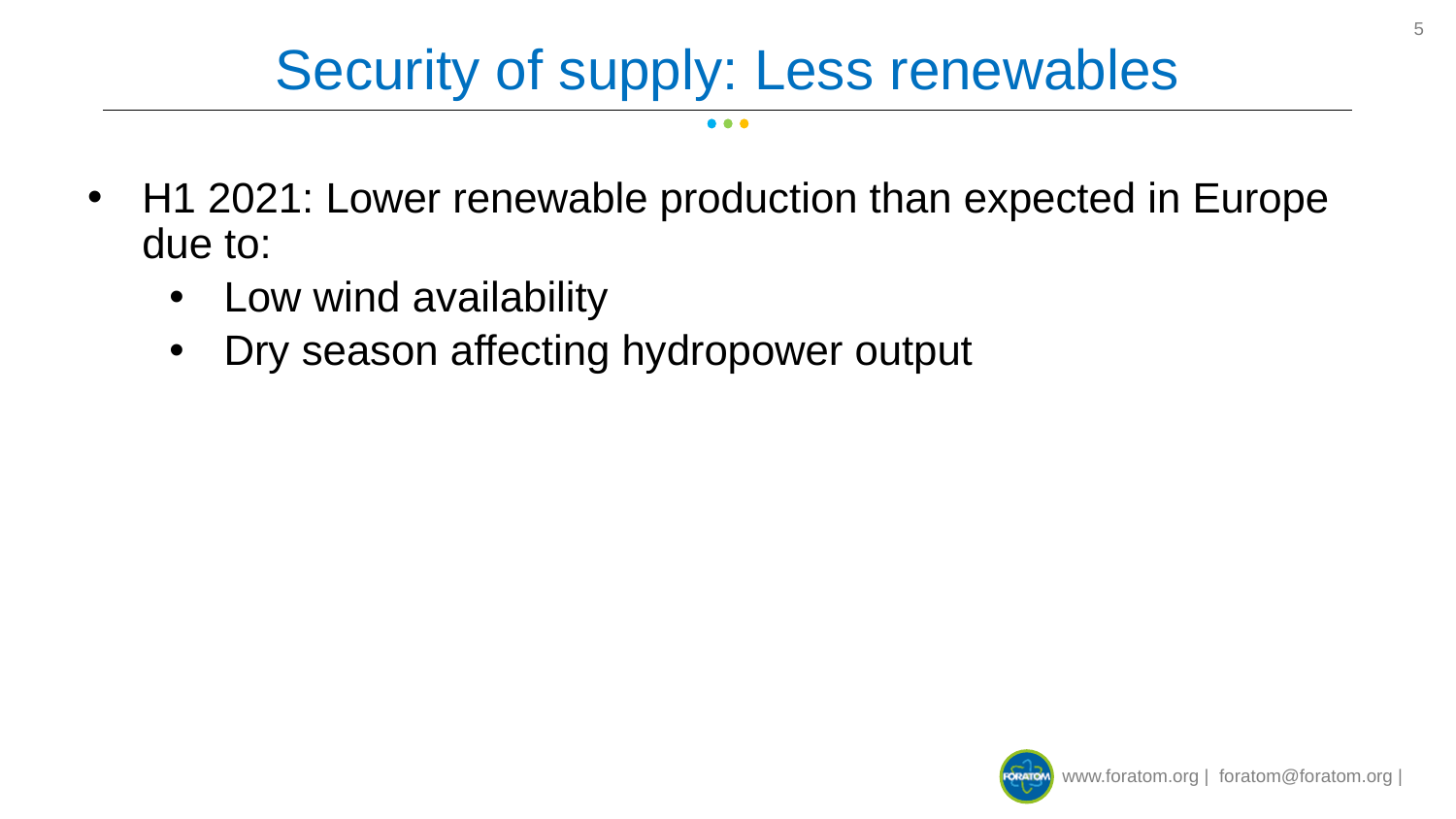

# Security of supply: Less renewables
H1 2021: Lower renewable production than expected in Europe due to:
Low wind availability
Dry season affecting hydropower output